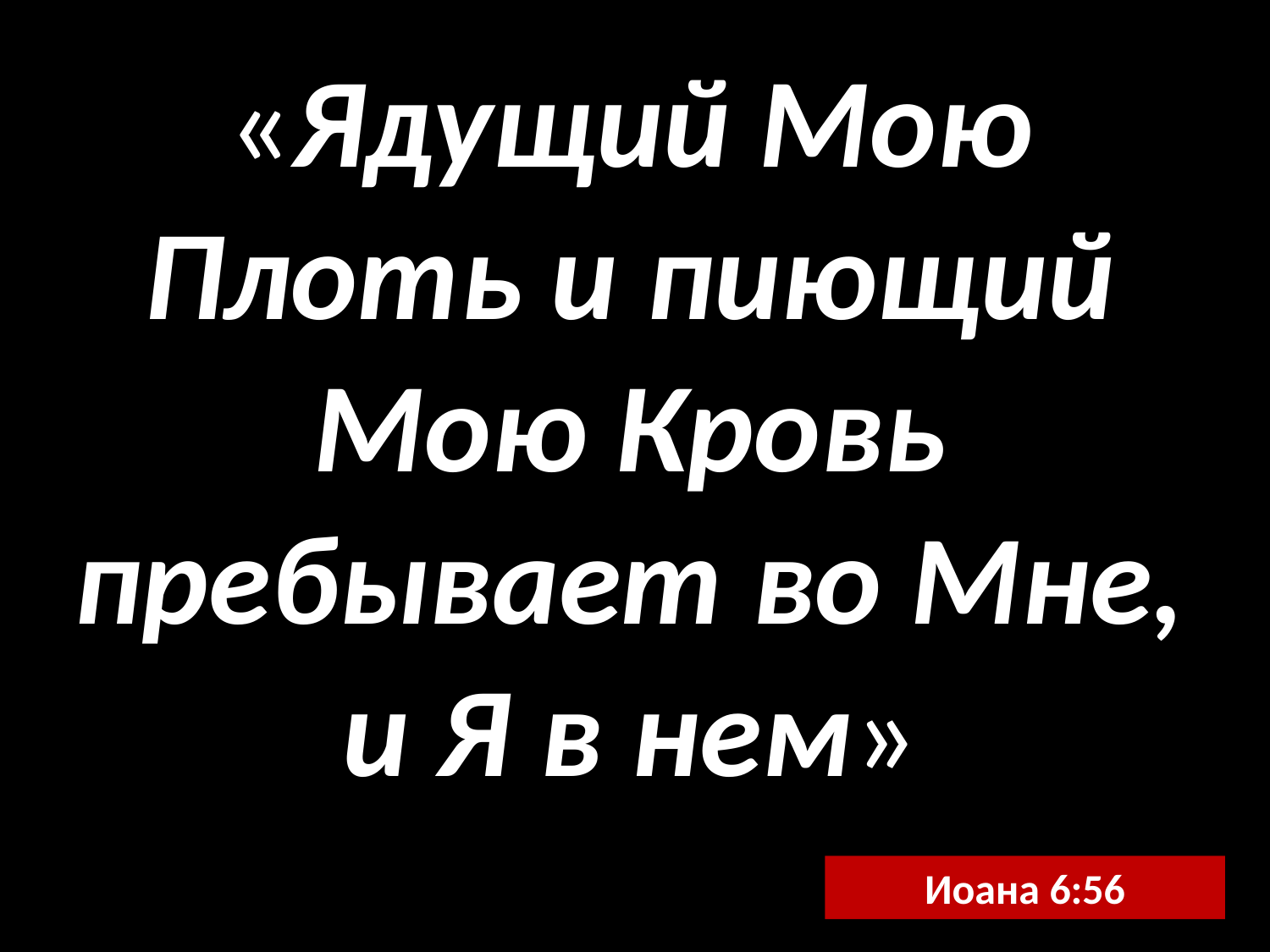

«Ядущий Мою Плоть и пиющий Мою Кровь пребывает во Мне, и Я в нем»
Иоана 6:56